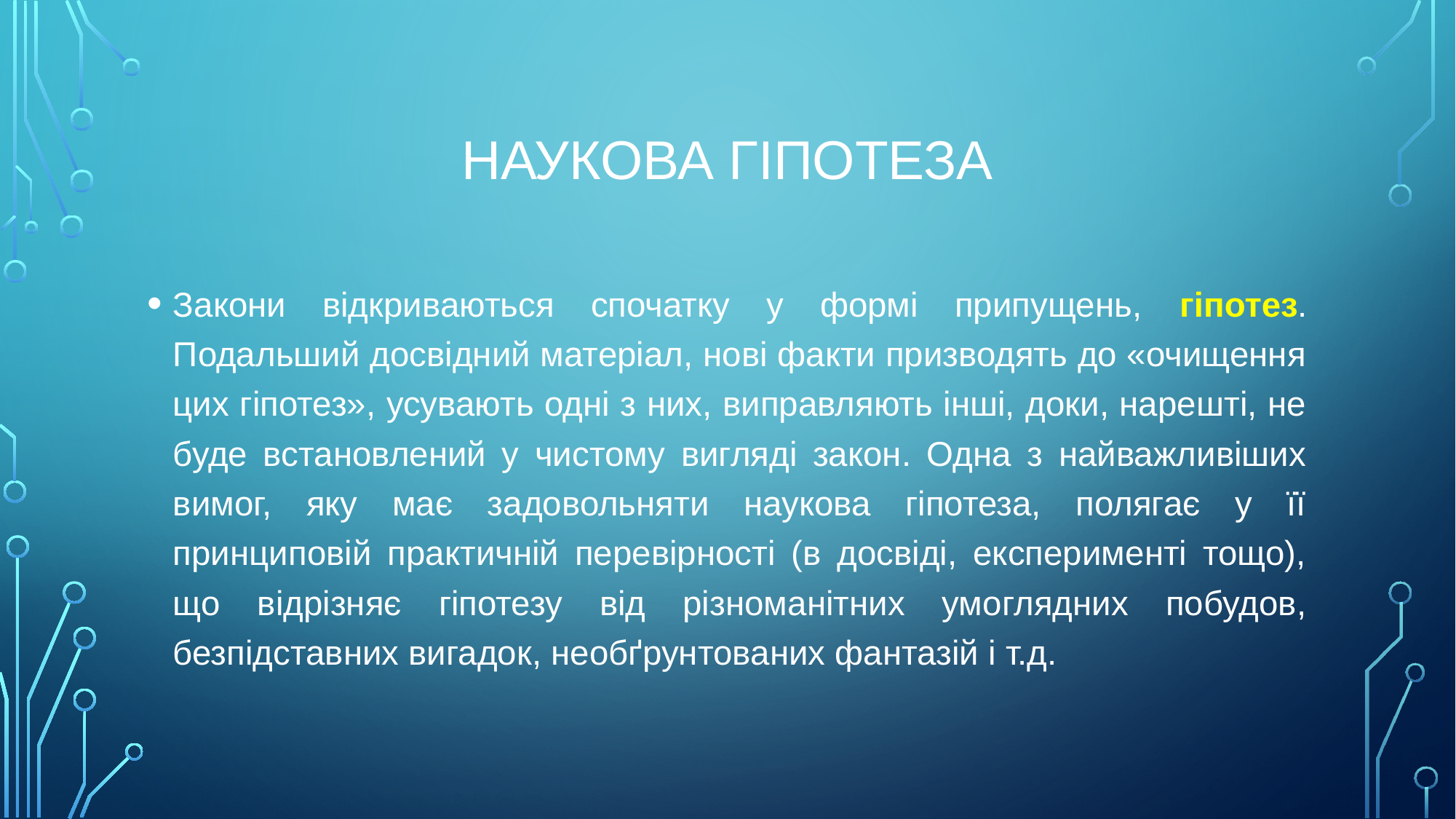

# Наукова гіпотеза
Закони відкриваються спочатку у формі припущень, гіпотез. Подальший досвідний матеріал, нові факти призводять до «очищення цих гіпотез», усувають одні з них, виправляють інші, доки, нарешті, не буде встановлений у чистому вигляді закон. Одна з найважливіших вимог, яку має задовольняти наукова гіпотеза, полягає у її принциповій практичній перевірності (в досвіді, експерименті тощо), що відрізняє гіпотезу від різноманітних умоглядних побудов, безпідставних вигадок, необґрунтованих фантазій і т.д.